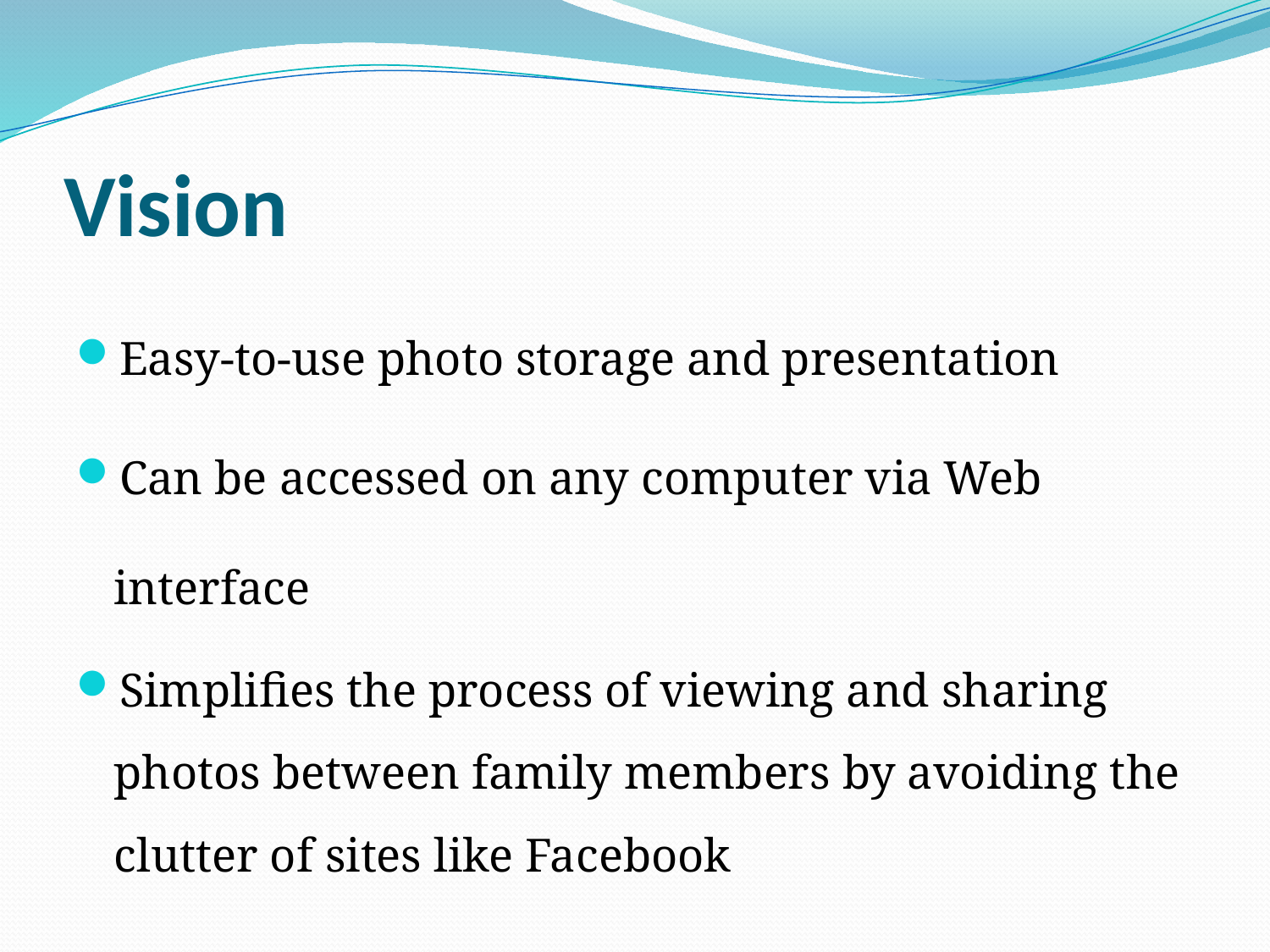

# Vision
Easy-to-use photo storage and presentation
Can be accessed on any computer via Web interface
Simplifies the process of viewing and sharing photos between family members by avoiding the clutter of sites like Facebook